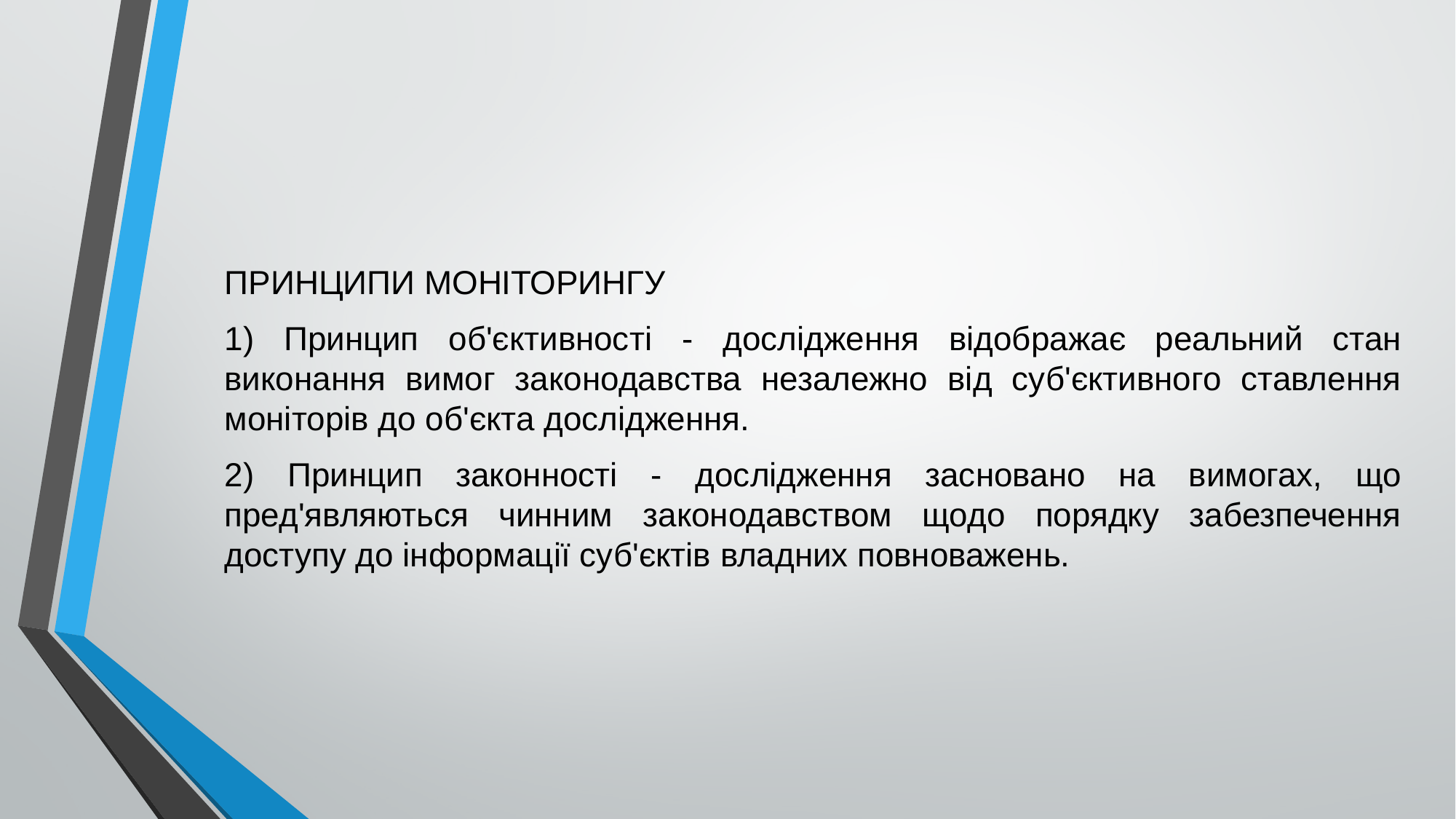

ПРИНЦИПИ МОНІТОРИНГУ
1) Принцип об'єктивності - дослідження відображає реальний стан виконання вимог законодавства незалежно від суб'єктивного ставлення моніторів до об'єкта дослідження.
2) Принцип законності - дослідження засновано на вимогах, що пред'являються чинним законодавством щодо порядку забезпечення доступу до інформації суб'єктів владних повноважень.